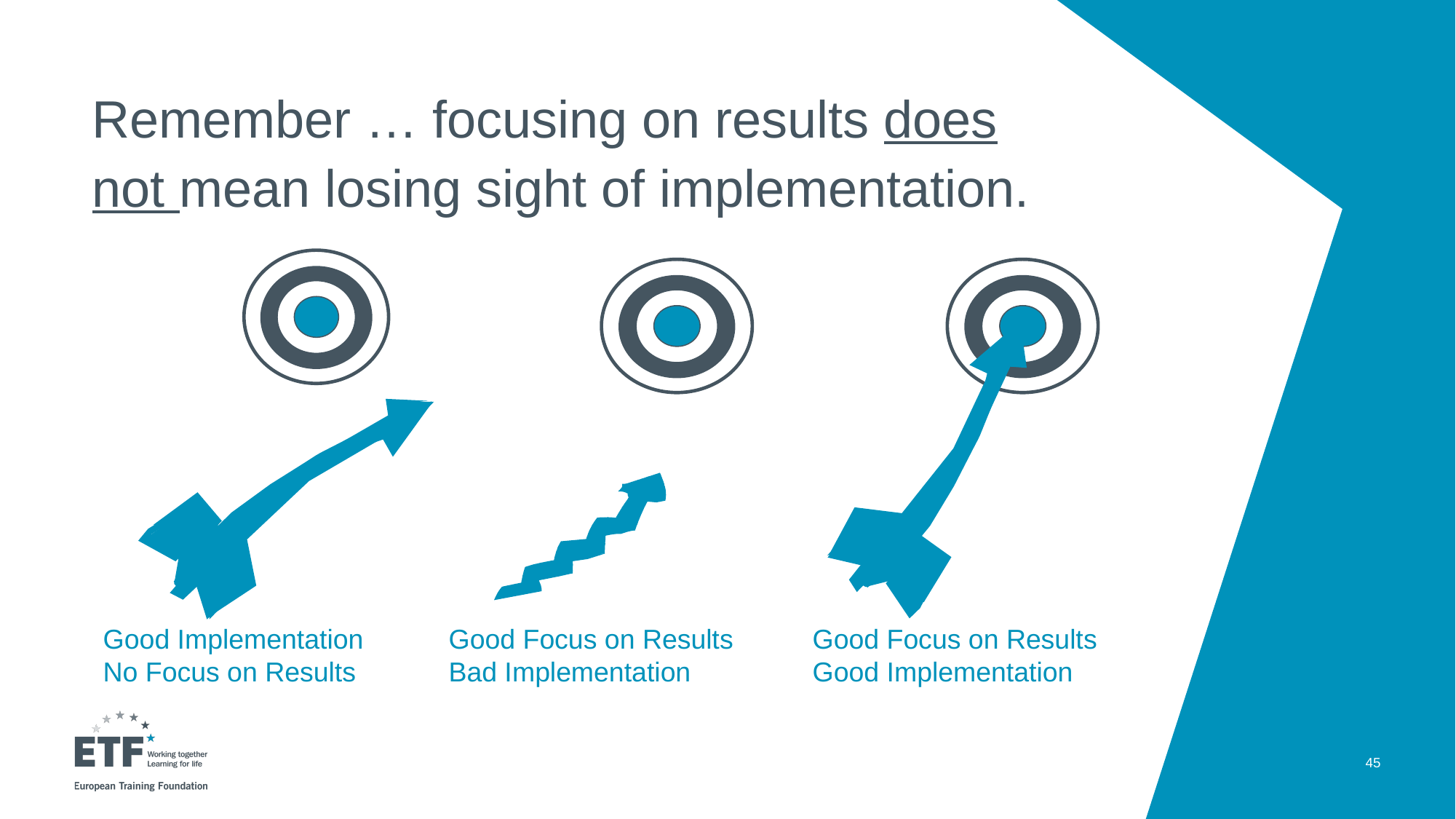

Remember … focusing on results does not mean losing sight of implementation.

Good Implementation
No Focus on Results
Good Focus on Results
Bad Implementation
Good Focus on Results
Good Implementation
45